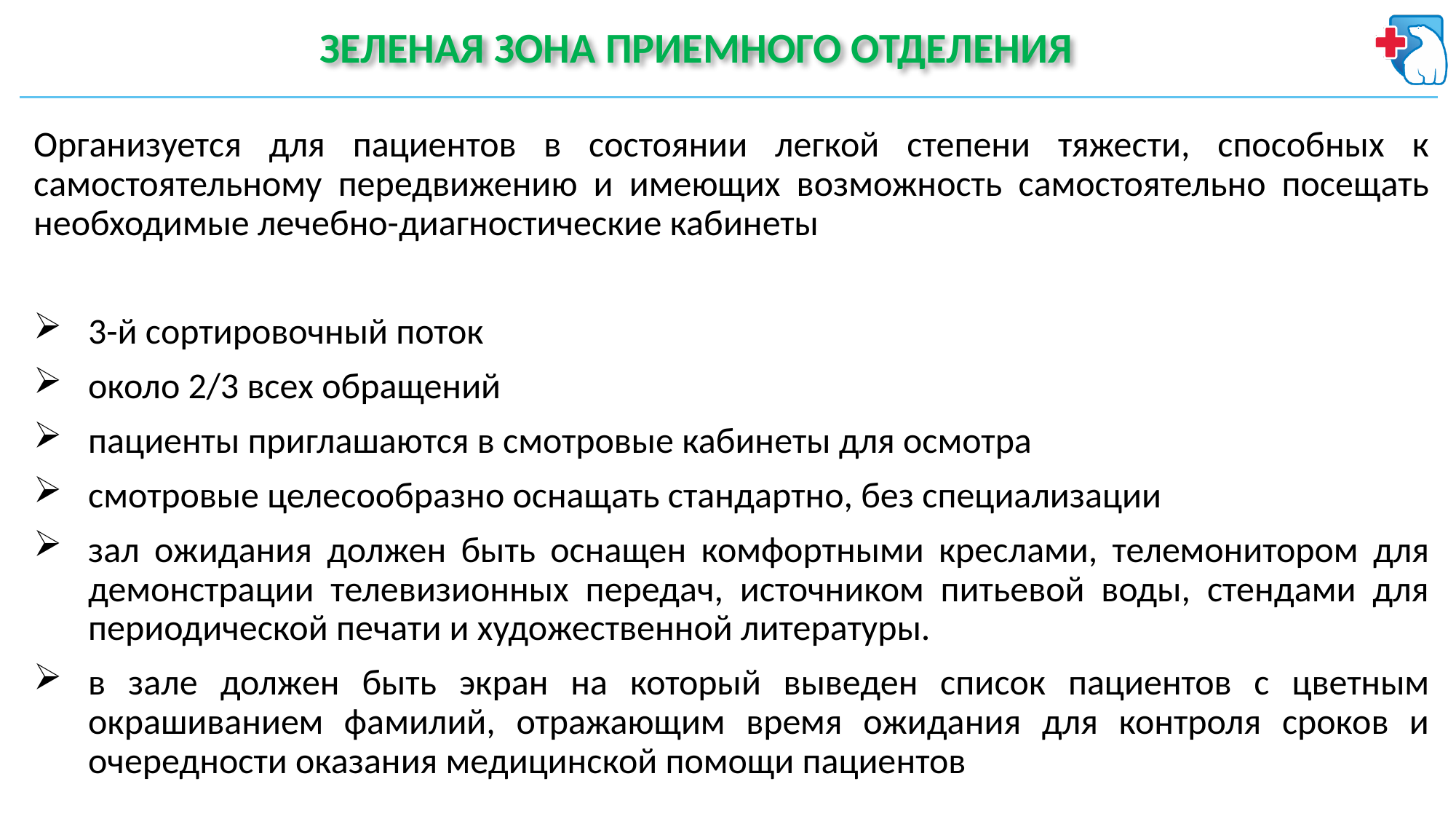

# ЗЕЛЕНАЯ ЗОНА ПРИЕМНОГО ОТДЕЛЕНИЯ
Организуется для пациентов в состоянии легкой степени тяжести, способных к самостоятельному передвижению и имеющих возможность самостоятельно посещать необходимые лечебно-диагностические кабинеты

3-й сортировочный поток
около 2/3 всех обращений
пациенты приглашаются в смотровые кабинеты для осмотра
смотровые целесообразно оснащать стандартно, без специализации
зал ожидания должен быть оснащен комфортными креслами, телемонитором для демонстрации телевизионных передач, источником питьевой воды, стендами для периодической печати и художественной литературы.
в зале должен быть экран на который выведен список пациентов с цветным окрашиванием фамилий, отражающим время ожидания для контроля сроков и очередности оказания медицинской помощи пациентов